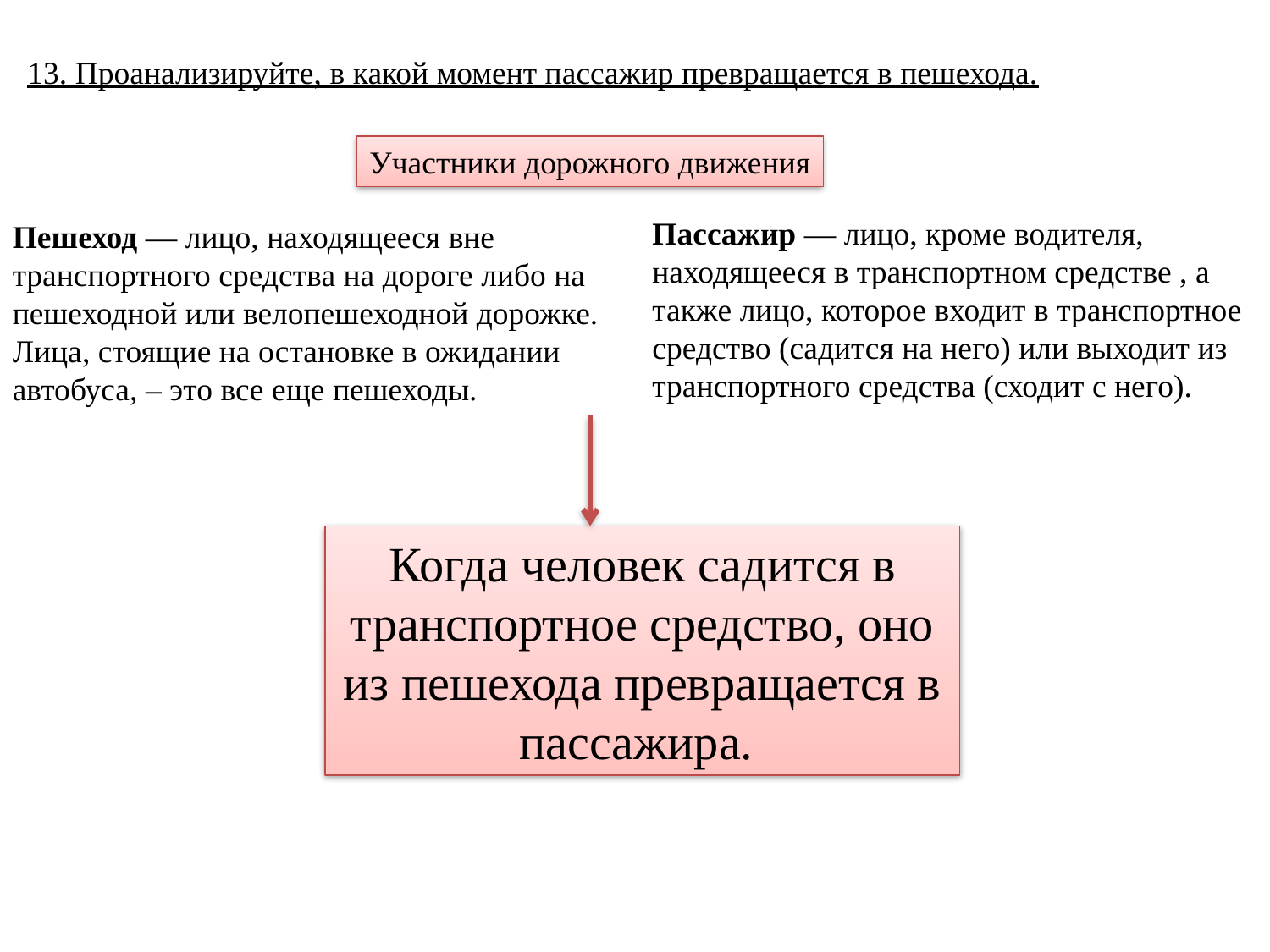

13. Проанализируйте, в какой момент пассажир превращается в пешехода.
Участники дорожного движения
Пассажир — лицо, кроме водителя, находящееся в транспортном средстве , а также лицо, которое входит в транспортное средство (садится на него) или выходит из транспортного средства (сходит с него).
Пешеход — лицо, находящееся вне транспортного средства на дороге либо на пешеходной или велопешеходной дорожке. Лица, стоящие на остановке в ожидании автобуса, – это все еще пешеходы.
Когда человек садится в транспортное средство, оно из пешехода превращается в пассажира.